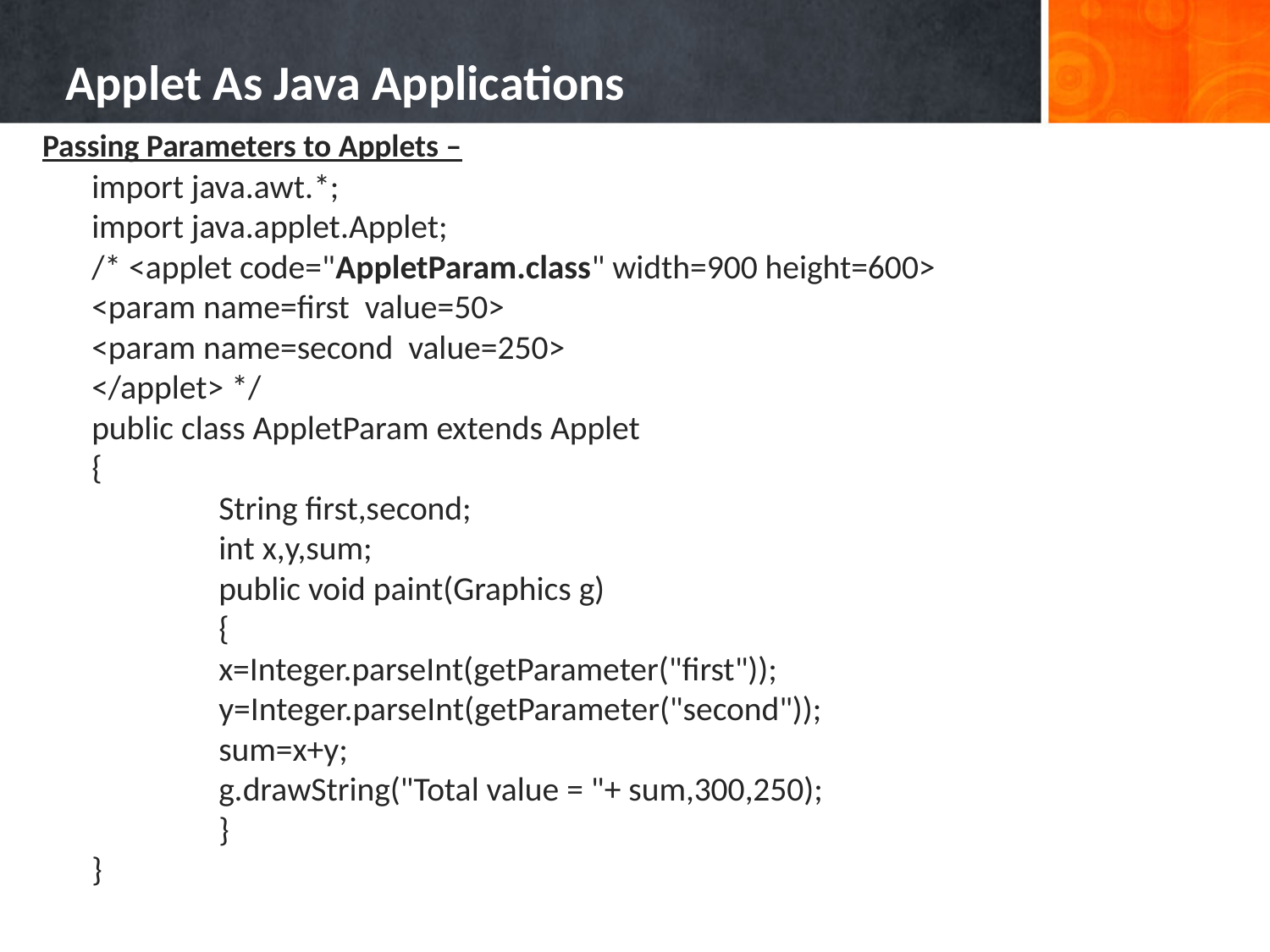

# Applet As Java Applications
Passing Parameters to Applets –

import java.awt.*;
import java.applet.Applet;
/* <applet code="AppletParam.class" width=900 height=600>
<param name=first  value=50>
<param name=second  value=250>
</applet> */
public class AppletParam extends Applet
{
	String first,second;
	int x,y,sum;
	public void paint(Graphics g)
	{
	x=Integer.parseInt(getParameter("first"));
	y=Integer.parseInt(getParameter("second"));
	sum=x+y;
	g.drawString("Total value = "+ sum,300,250);
	}
}